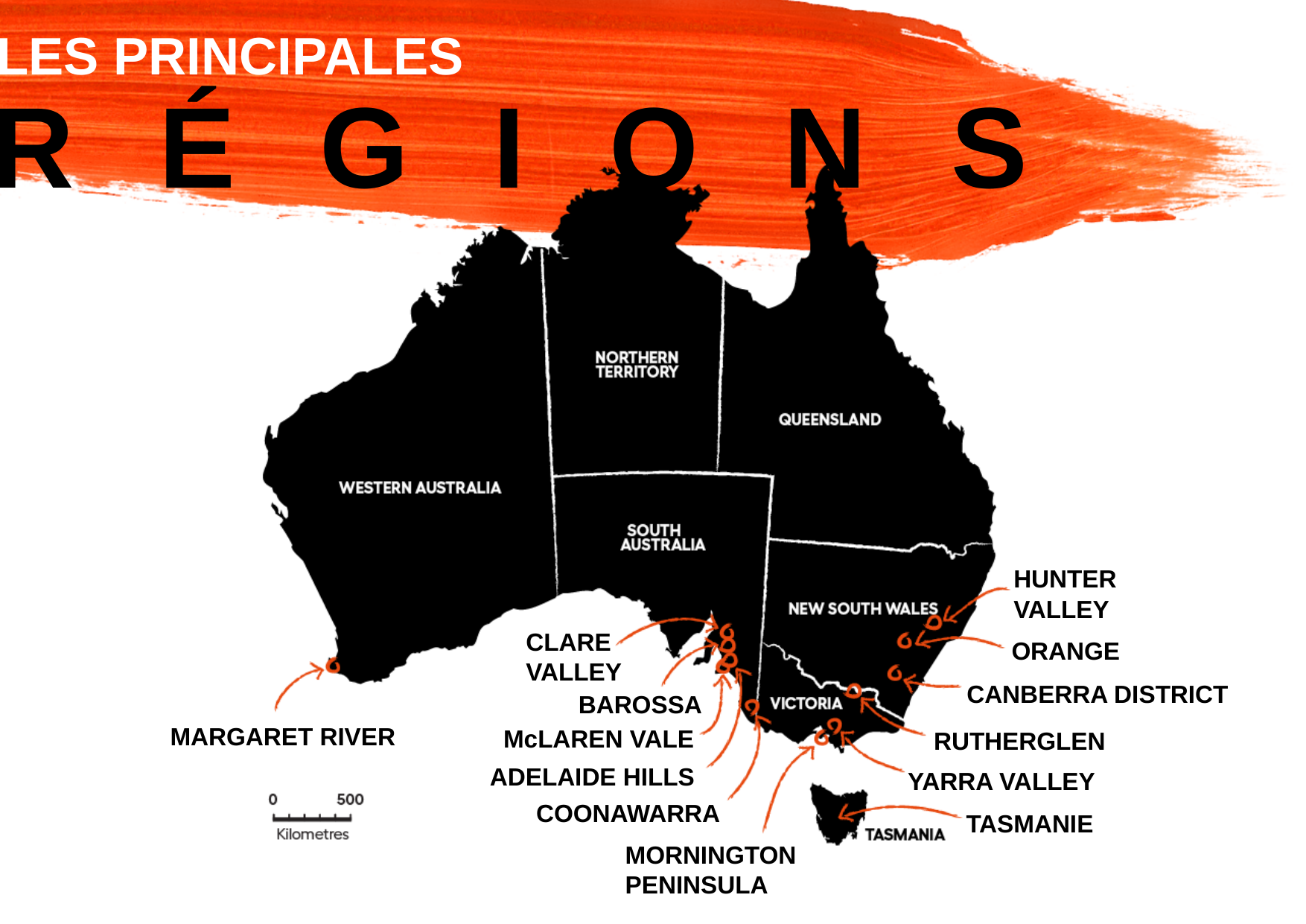

LES PRINCIPALES
R  É  G  I  O  N  S
HUNTER
VALLEY
CLARE
VALLEY
ORANGE
CANBERRA DISTRICT
BAROSSA
MARGARET RIVER
McLAREN VALE
RUTHERGLEN
ADELAIDE HILLS
YARRA VALLEY
COONAWARRA
TASMANIE
MORNINGTON
PENINSULA